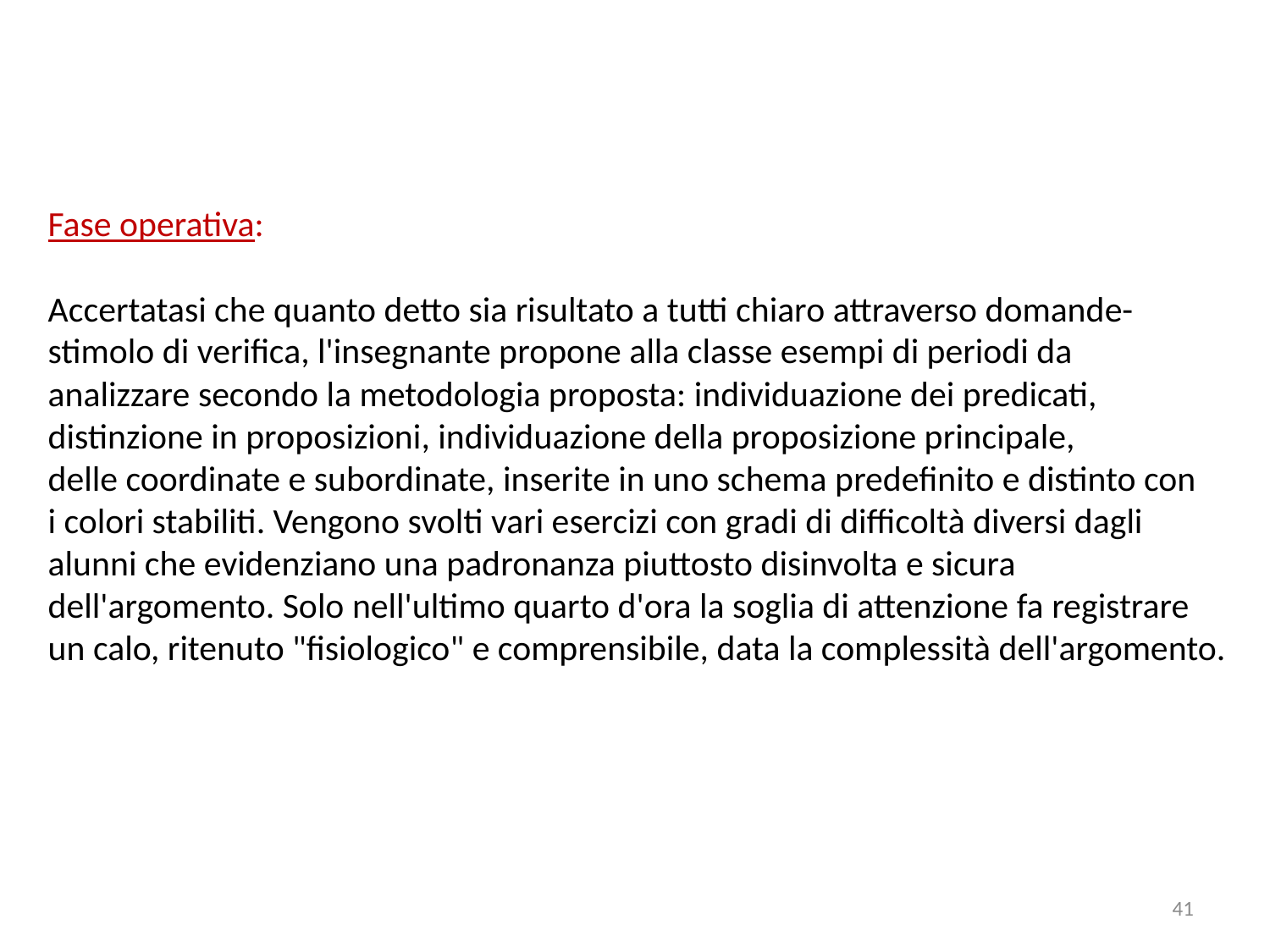

Fase operativa:

Accertatasi che quanto detto sia risultato a tutti chiaro attraverso domande-
stimolo di verifica, l'insegnante propone alla classe esempi di periodi da
analizzare secondo la metodologia proposta: individuazione dei predicati,
distinzione in proposizioni, individuazione della proposizione principale,
delle coordinate e subordinate, inserite in uno schema predefinito e distinto con
i colori stabiliti. Vengono svolti vari esercizi con gradi di difficoltà diversi dagli
alunni che evidenziano una padronanza piuttosto disinvolta e sicura
dell'argomento. Solo nell'ultimo quarto d'ora la soglia di attenzione fa registrare
un calo, ritenuto "fisiologico" e comprensibile, data la complessità dell'argomento.
41